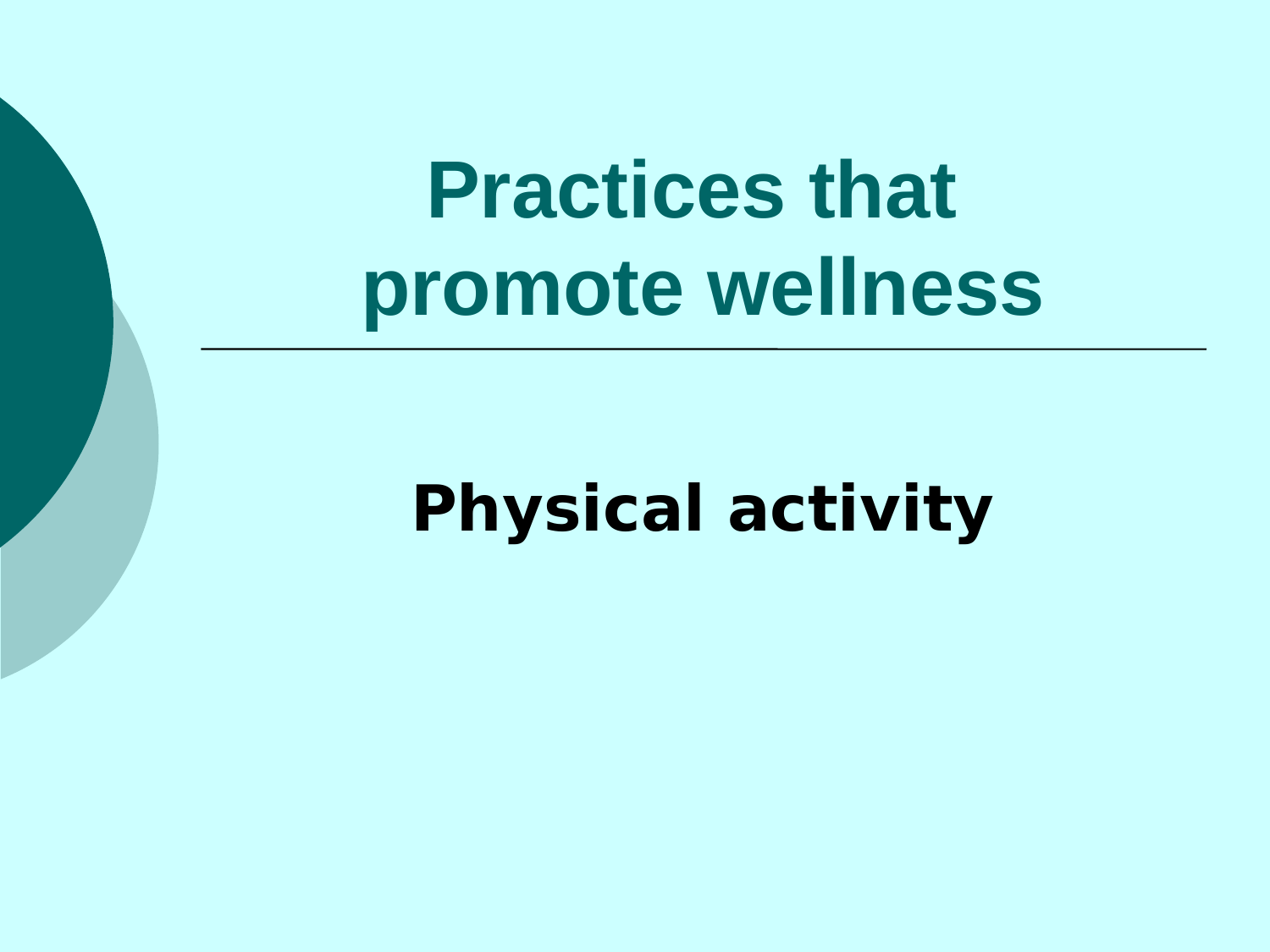

# Practices that promote wellness
Physical activity